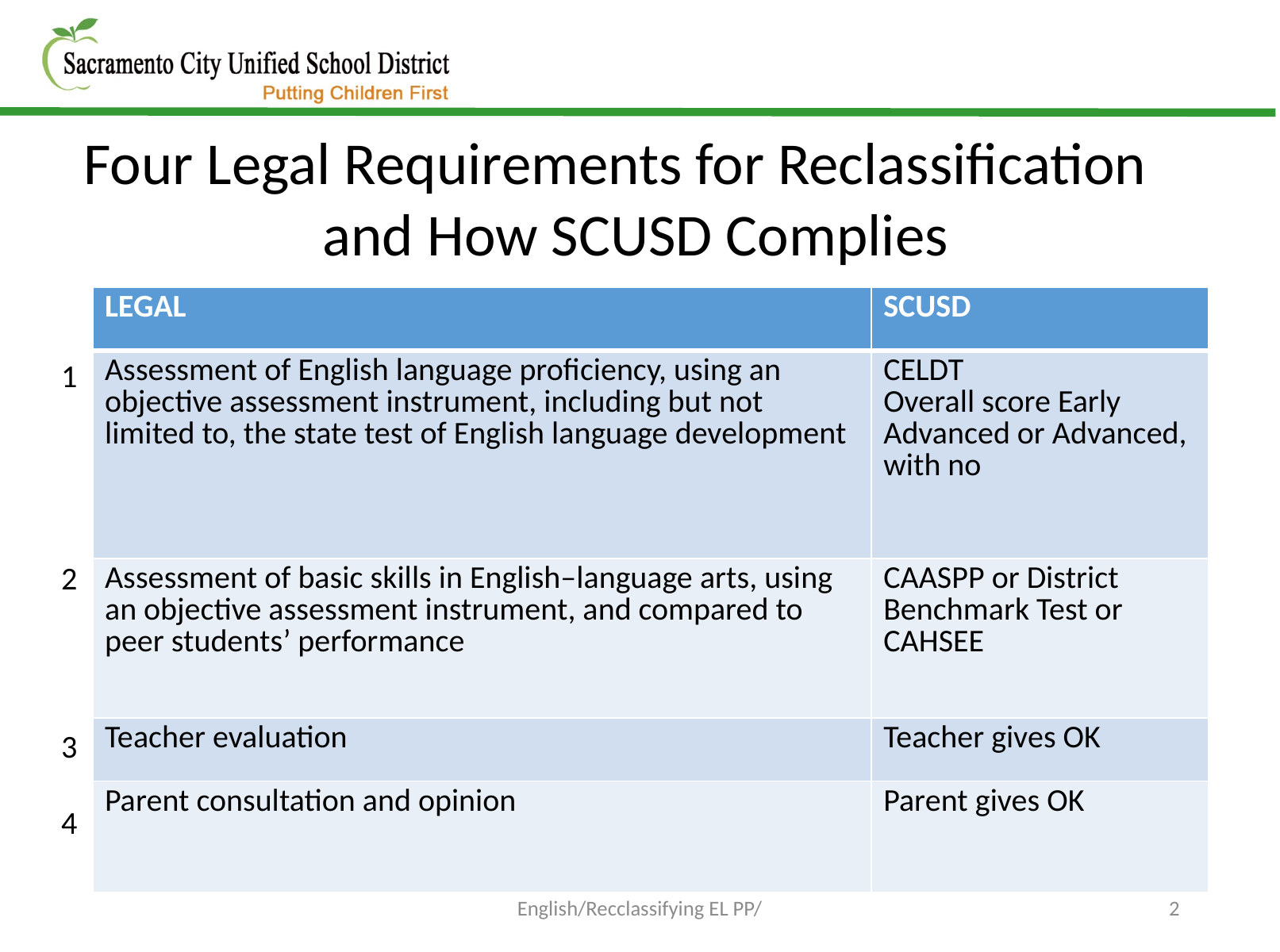

Four Legal Requirements for Reclassification    and How SCUSD Complies
| LEGAL | SCUSD |
| --- | --- |
| Assessment of English language proficiency, using an objective assessment instrument, including but not limited to, the state test of English language development | CELDT Overall score Early Advanced or Advanced, with no |
| Assessment of basic skills in English–language arts, using an objective assessment instrument, and compared to peer students’ performance | CAASPP or District Benchmark Test or CAHSEE |
| Teacher evaluation | Teacher gives OK |
| Parent consultation and opinion | Parent gives OK |
1

2

3

4

English/Recclassifying EL PP/
2